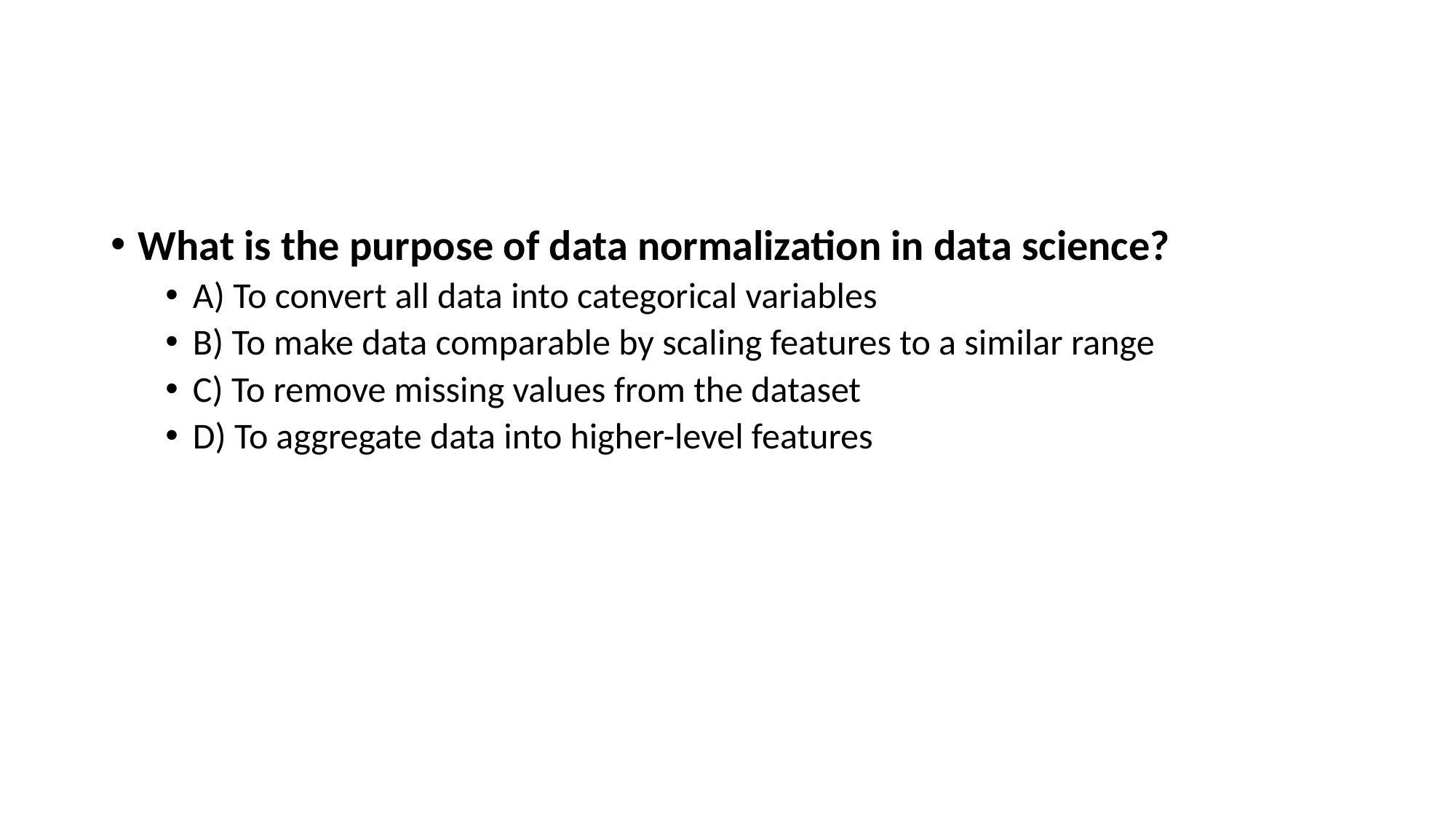

#
What is the purpose of data normalization in data science?
A) To convert all data into categorical variables
B) To make data comparable by scaling features to a similar range
C) To remove missing values from the dataset
D) To aggregate data into higher-level features